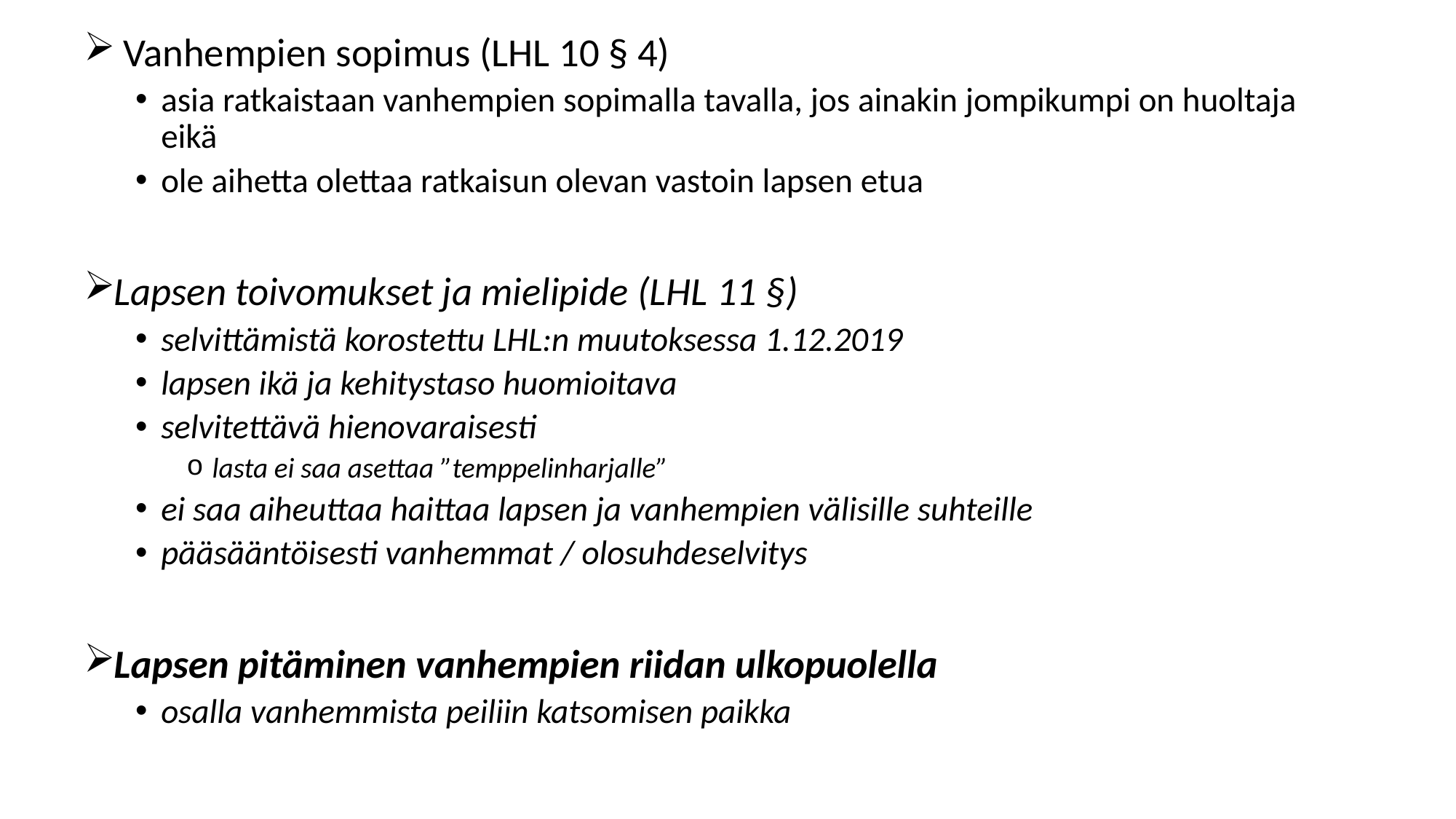

Vanhempien sopimus (LHL 10 § 4)
asia ratkaistaan vanhempien sopimalla tavalla, jos ainakin jompikumpi on huoltaja eikä
ole aihetta olettaa ratkaisun olevan vastoin lapsen etua

Lapsen toivomukset ja mielipide (LHL 11 §)
selvittämistä korostettu LHL:n muutoksessa 1.12.2019
lapsen ikä ja kehitystaso huomioitava
selvitettävä hienovaraisesti
lasta ei saa asettaa ”temppelinharjalle”
ei saa aiheuttaa haittaa lapsen ja vanhempien välisille suhteille
pääsääntöisesti vanhemmat / olosuhdeselvitys

Lapsen pitäminen vanhempien riidan ulkopuolella
osalla vanhemmista peiliin katsomisen paikka